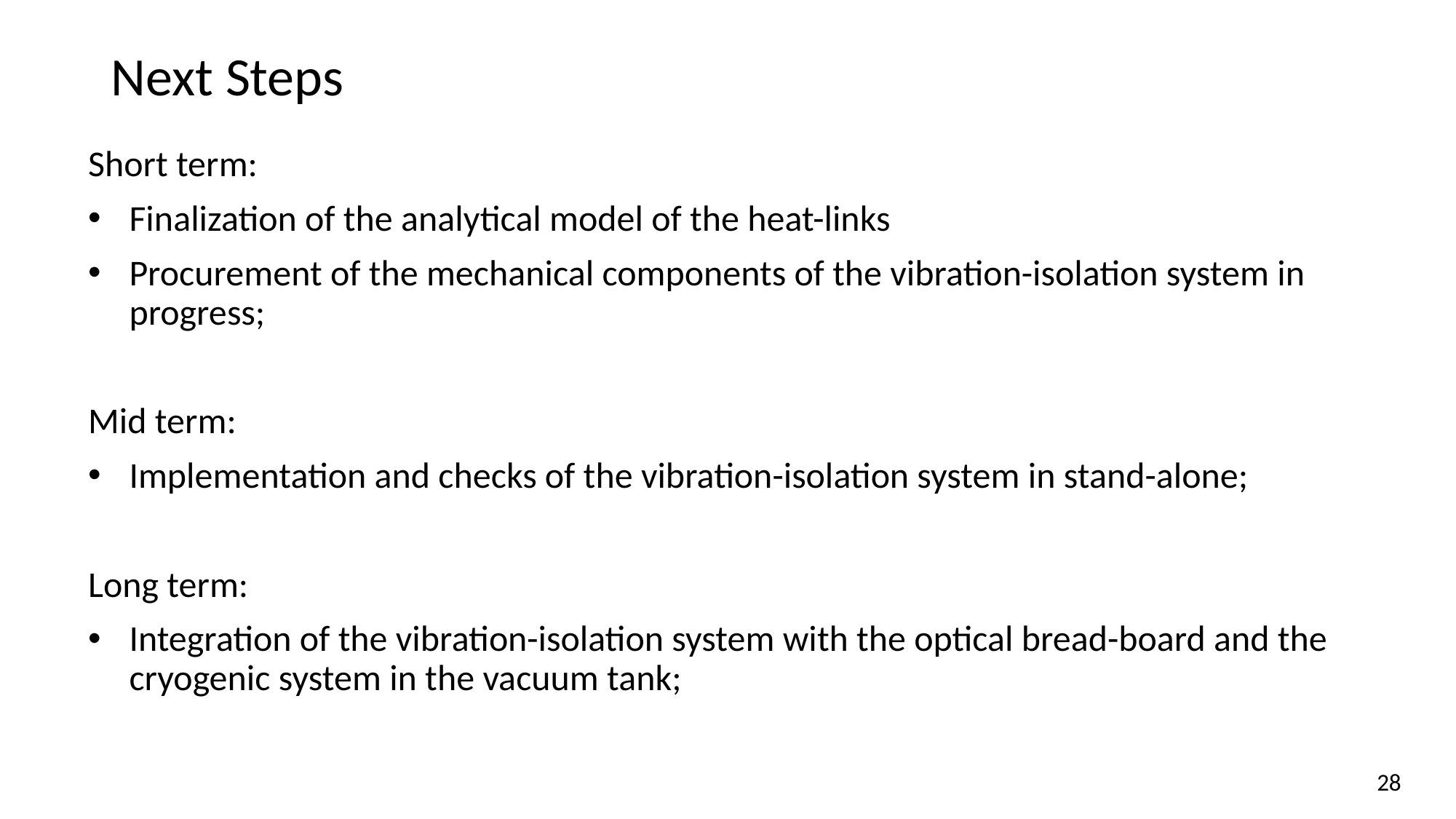

# Next Steps
Short term:
Finalization of the analytical model of the heat-links
Procurement of the mechanical components of the vibration-isolation system in progress;

Mid term:
Implementation and checks of the vibration-isolation system in stand-alone;

Long term:
Integration of the vibration-isolation system with the optical bread-board and the cryogenic system in the vacuum tank;

28